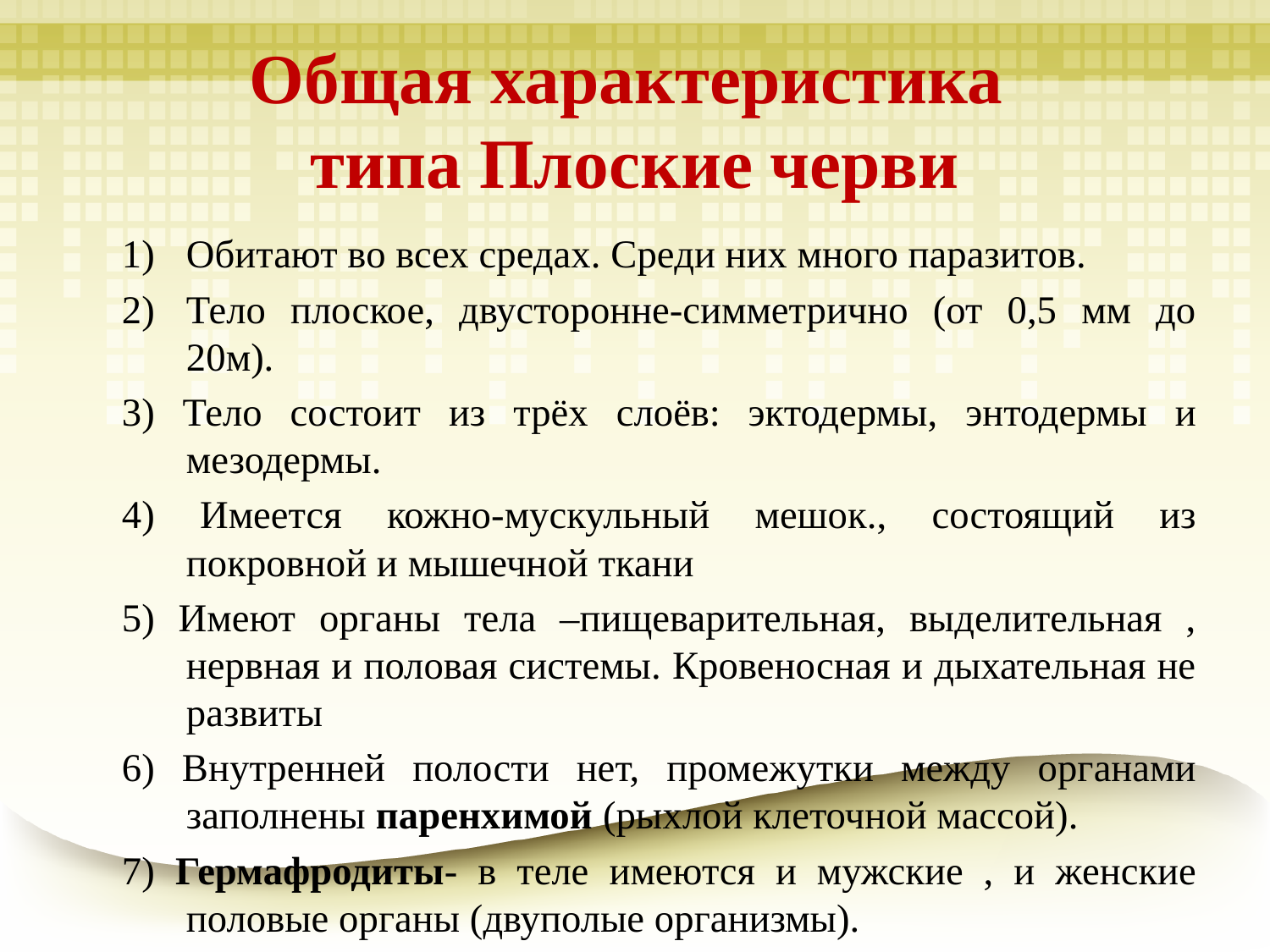

# Общая характеристика типа Плоские черви
Обитают во всех средах. Среди них много паразитов.
Тело плоское, двусторонне-симметрично (от 0,5 мм до 20м).
3) Тело состоит из трёх слоёв: эктодермы, энтодермы и мезодермы.
4) Имеется кожно-мускульный мешок., состоящий из покровной и мышечной ткани
5) Имеют органы тела –пищеварительная, выделительная , нервная и половая системы. Кровеносная и дыхательная не развиты
6) Внутренней полости нет, промежутки между органами заполнены паренхимой (рыхлой клеточной массой).
7) Гермафродиты- в теле имеются и мужские , и женские половые органы (двуполые организмы).